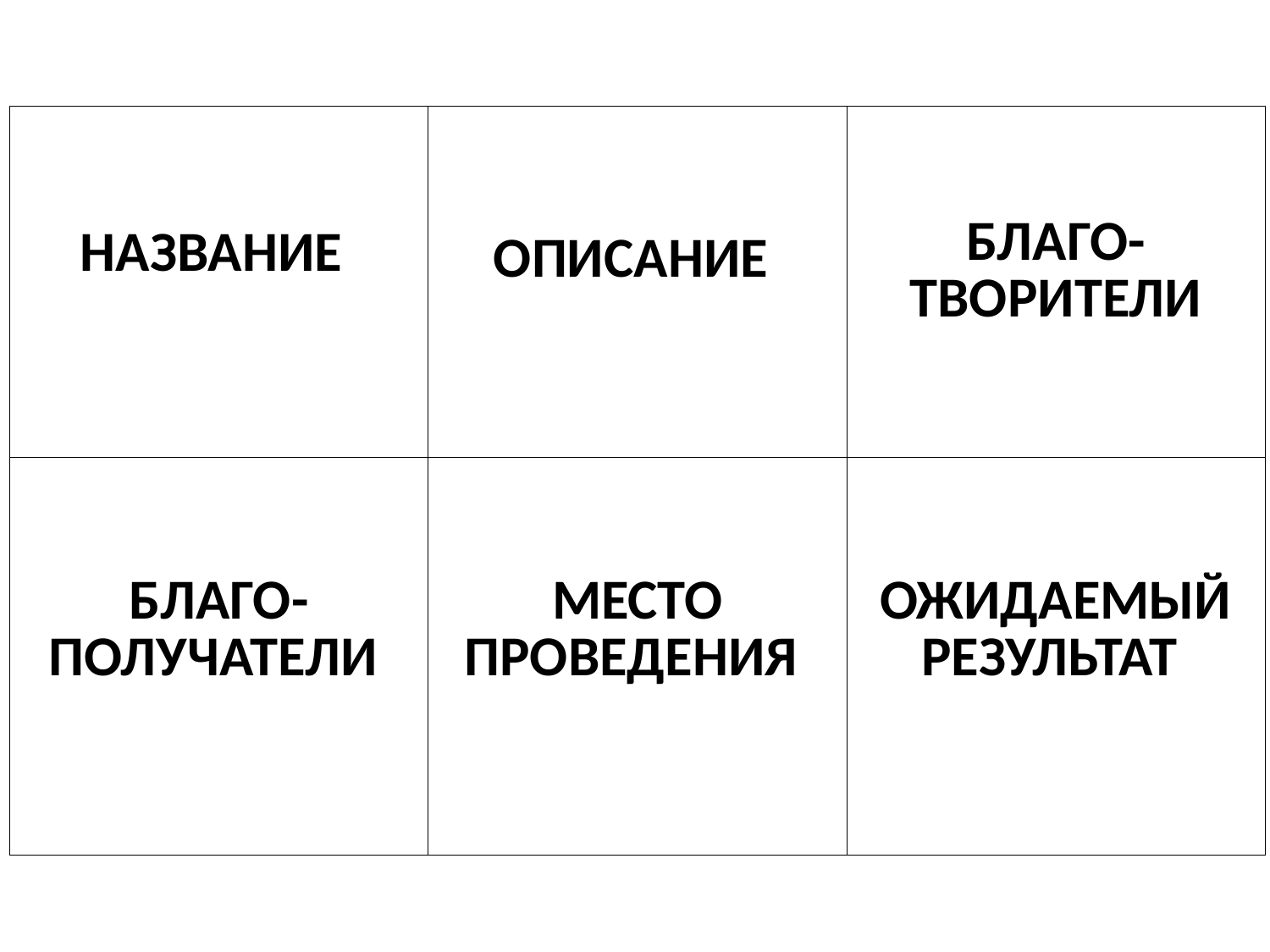

| НАЗВАНИЕ | ОПИСАНИЕ | БЛАГО- ТВОРИТЕЛИ |
| --- | --- | --- |
| БЛАГО- ПОЛУЧАТЕЛИ | МЕСТО ПРОВЕДЕНИЯ | ОЖИДАЕМЫЙ РЕЗУЛЬТАТ |